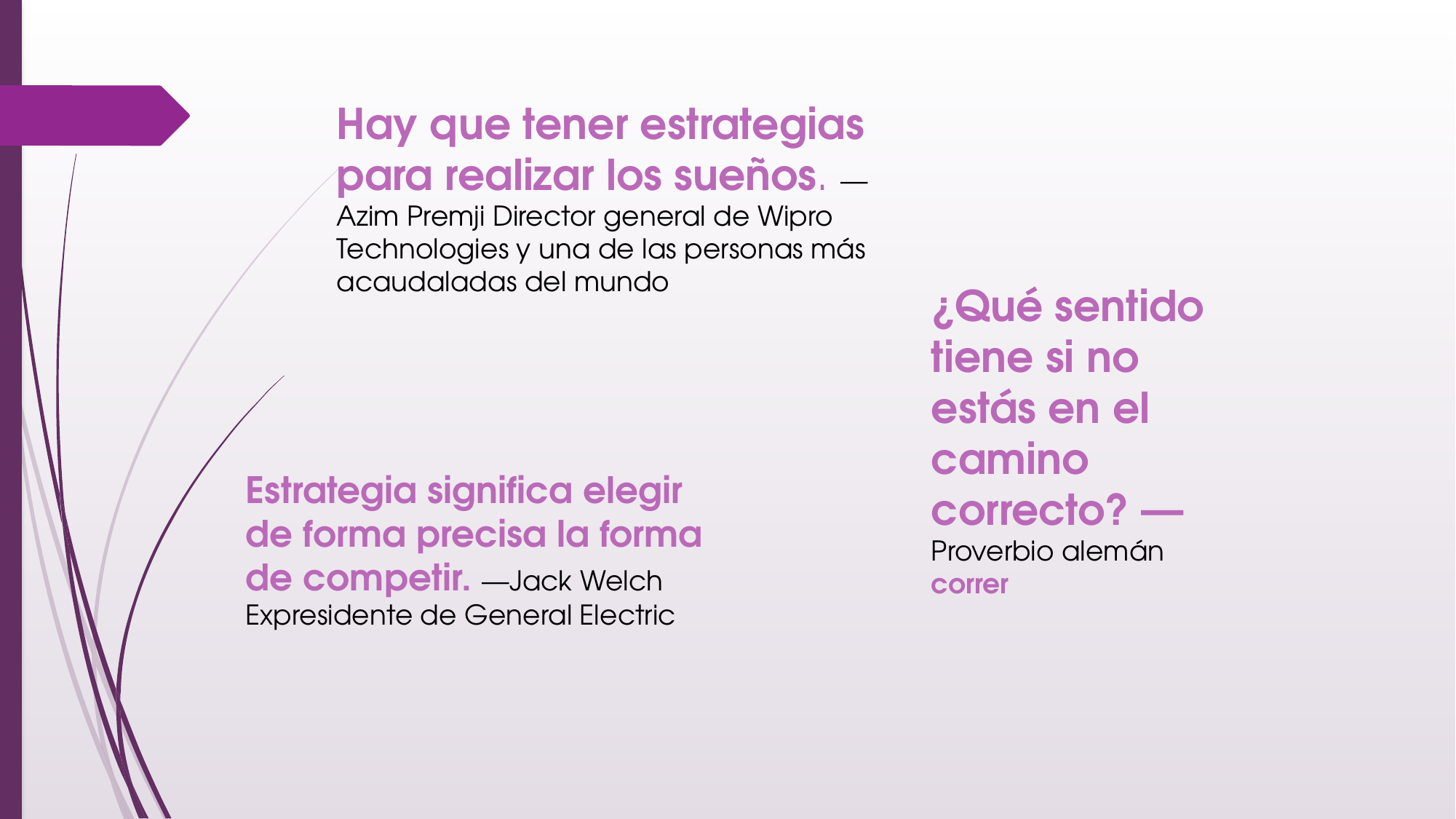

Hay que tener estrategias para realizar los sueños. —Azim Premji Director general de Wipro Technologies y una de las personas más acaudaladas del mundo
¿Qué sentido tiene si no estás en el camino correcto? —Proverbio alemán
correr
Estrategia significa elegir de forma precisa la forma de competir. —Jack Welch Expresidente de General Electric